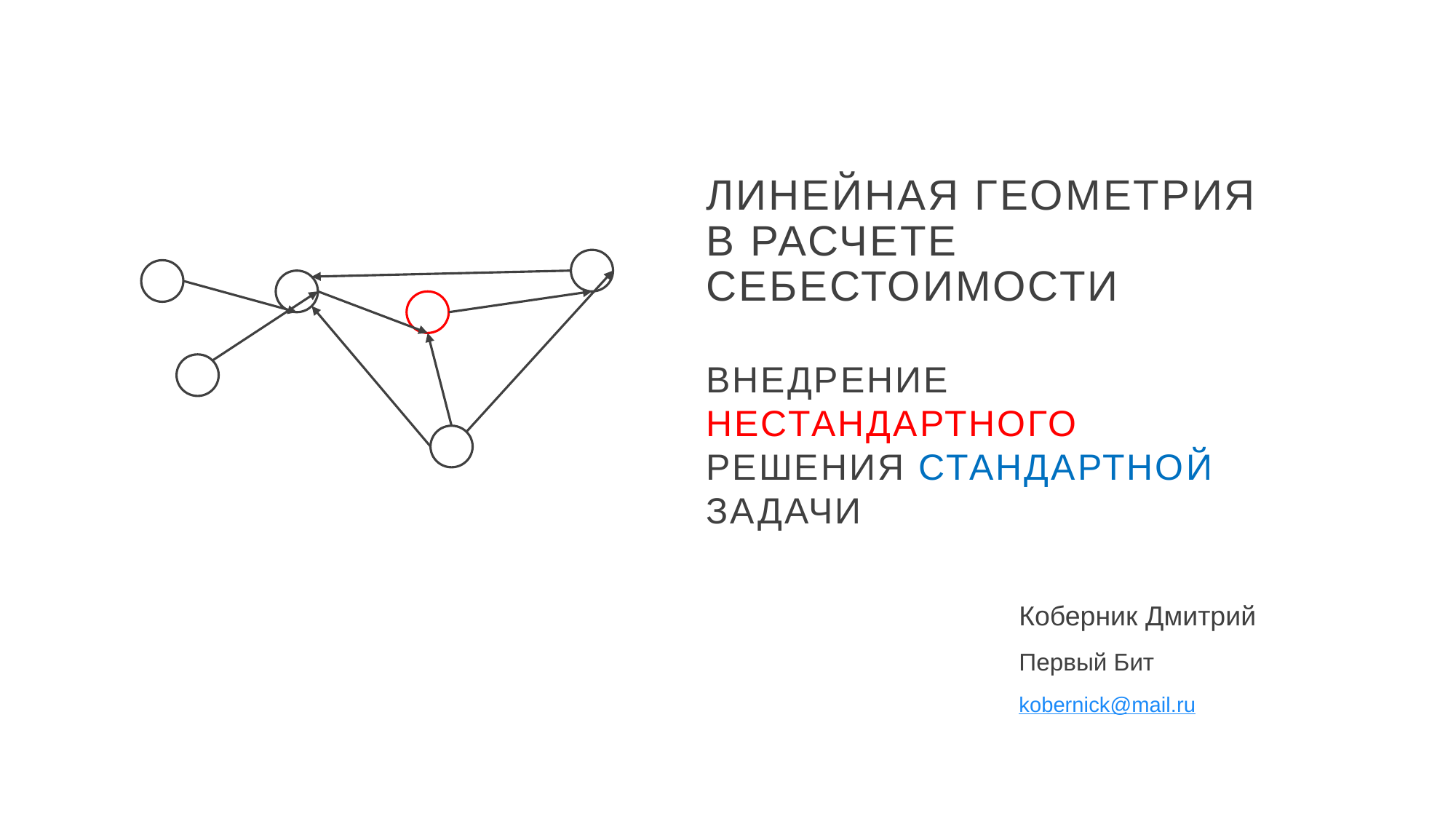

Линейная геометрия в расчете себестоимости

внедрение нестандартного решения стандартной задачи

Коберник Дмитрий
Первый Бит
kobernick@mail.ru